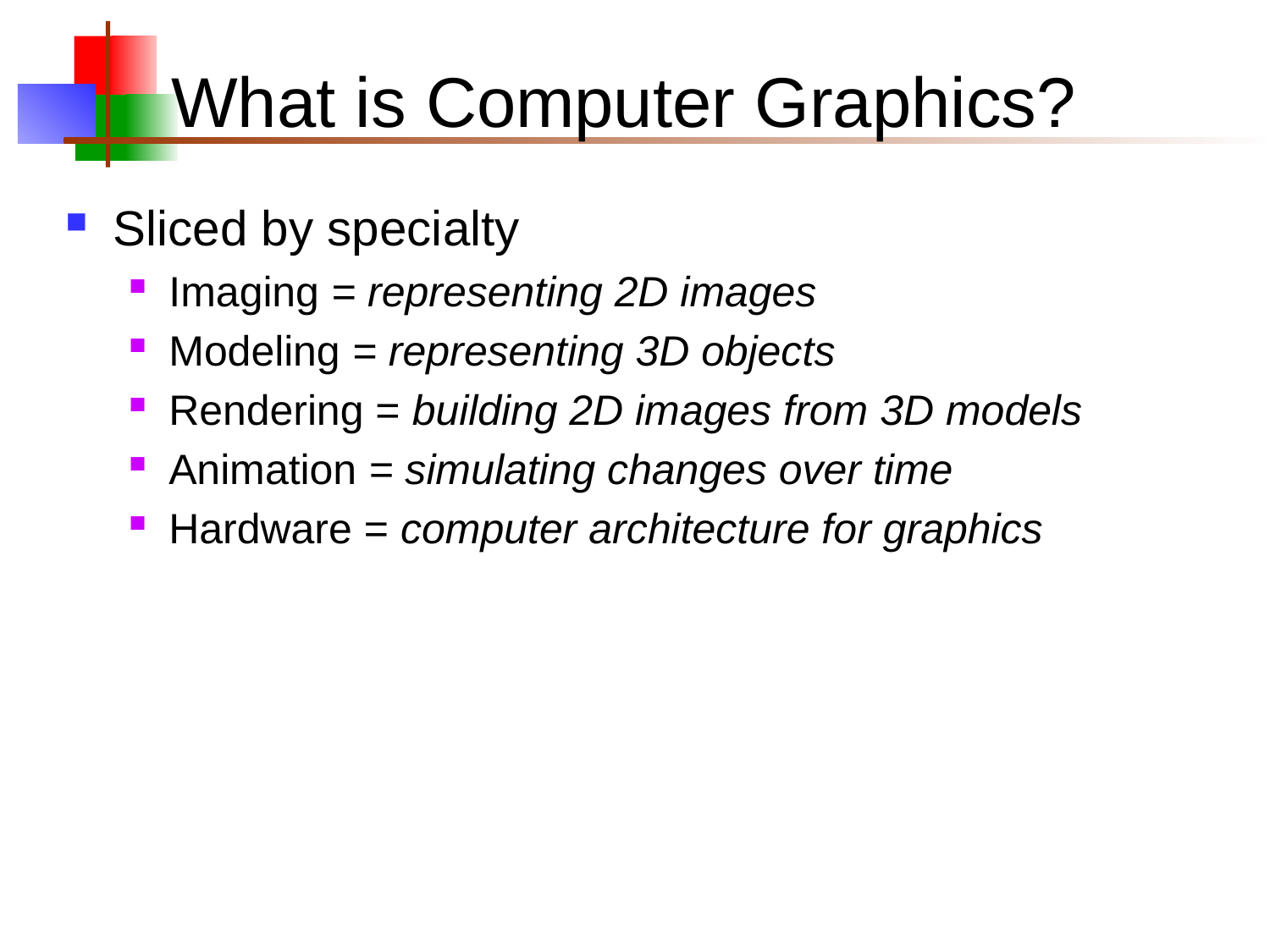

# What is Computer Graphics?
Sliced by specialty
Imaging = representing 2D images
Modeling = representing 3D objects
Rendering = building 2D images from 3D models
Animation = simulating changes over time
Hardware = computer architecture for graphics